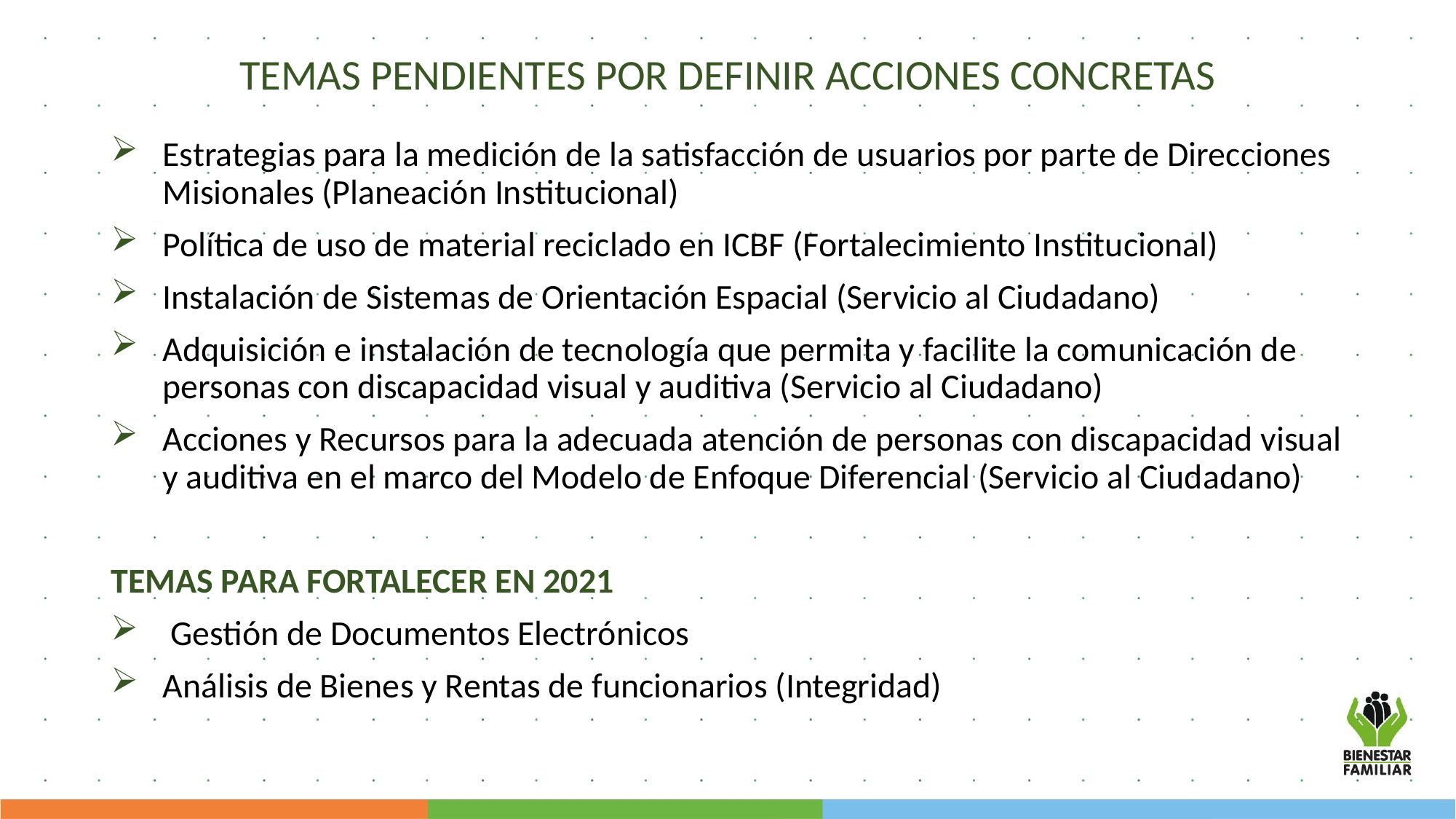

# TEMAS PENDIENTES POR DEFINIR ACCIONES CONCRETAS
Estrategias para la medición de la satisfacción de usuarios por parte de Direcciones Misionales (Planeación Institucional)
Política de uso de material reciclado en ICBF (Fortalecimiento Institucional)
Instalación de Sistemas de Orientación Espacial (Servicio al Ciudadano)
Adquisición e instalación de tecnología que permita y facilite la comunicación de personas con discapacidad visual y auditiva (Servicio al Ciudadano)
Acciones y Recursos para la adecuada atención de personas con discapacidad visual y auditiva en el marco del Modelo de Enfoque Diferencial (Servicio al Ciudadano)

TEMAS PARA FORTALECER EN 2021
 Gestión de Documentos Electrónicos
Análisis de Bienes y Rentas de funcionarios (Integridad)